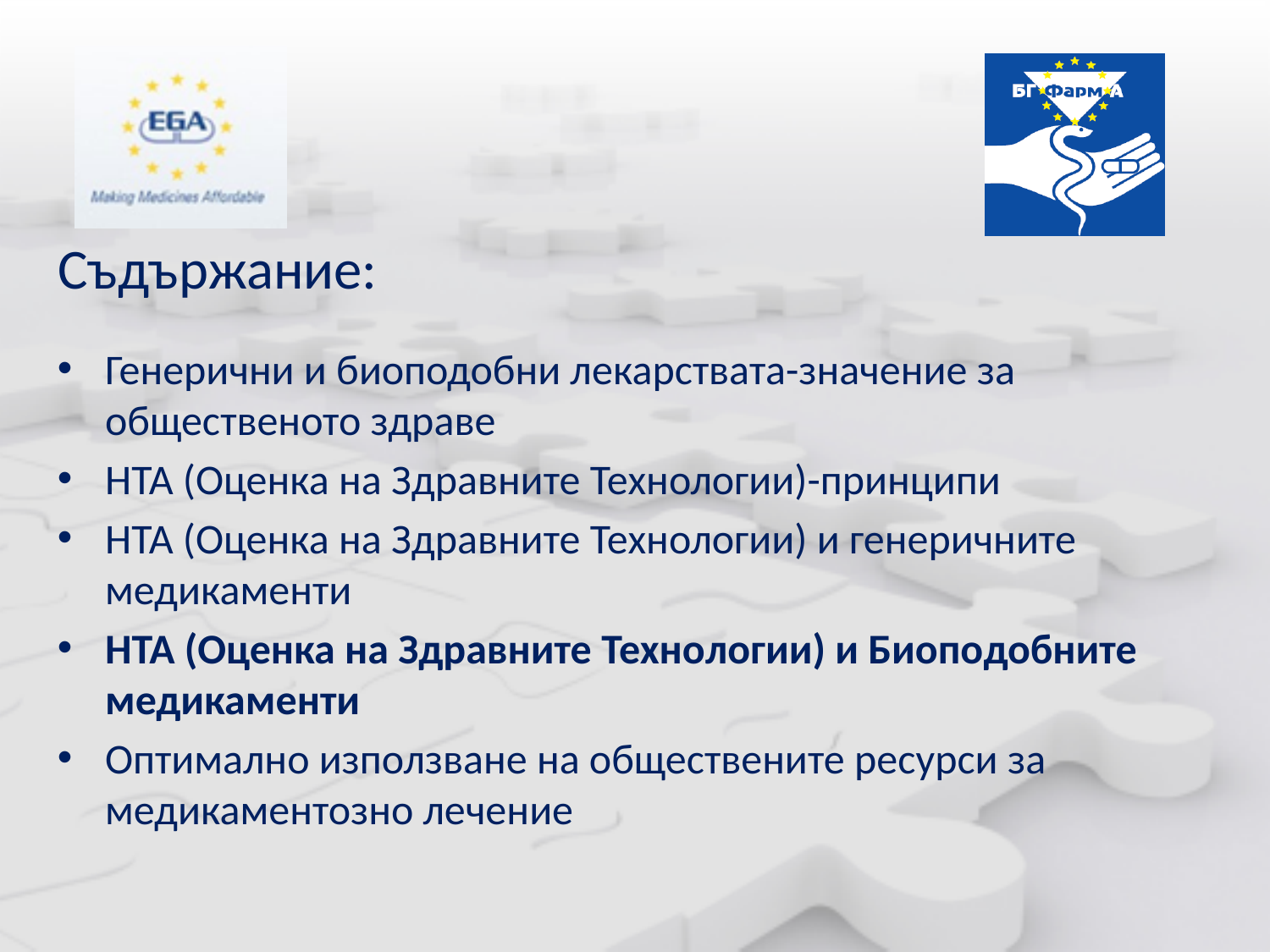

Съдържание:
Генерични и биоподобни лекарствата-значение за общественото здраве
HTA (Оценка на Здравните Технологии)-принципи
HTA (Оценка на Здравните Технологии) и генеричните медикаменти
HTA (Оценка на Здравните Технологии) и Биоподобните медикаменти
Оптимално използване на обществените ресурси за медикаментозно лечение